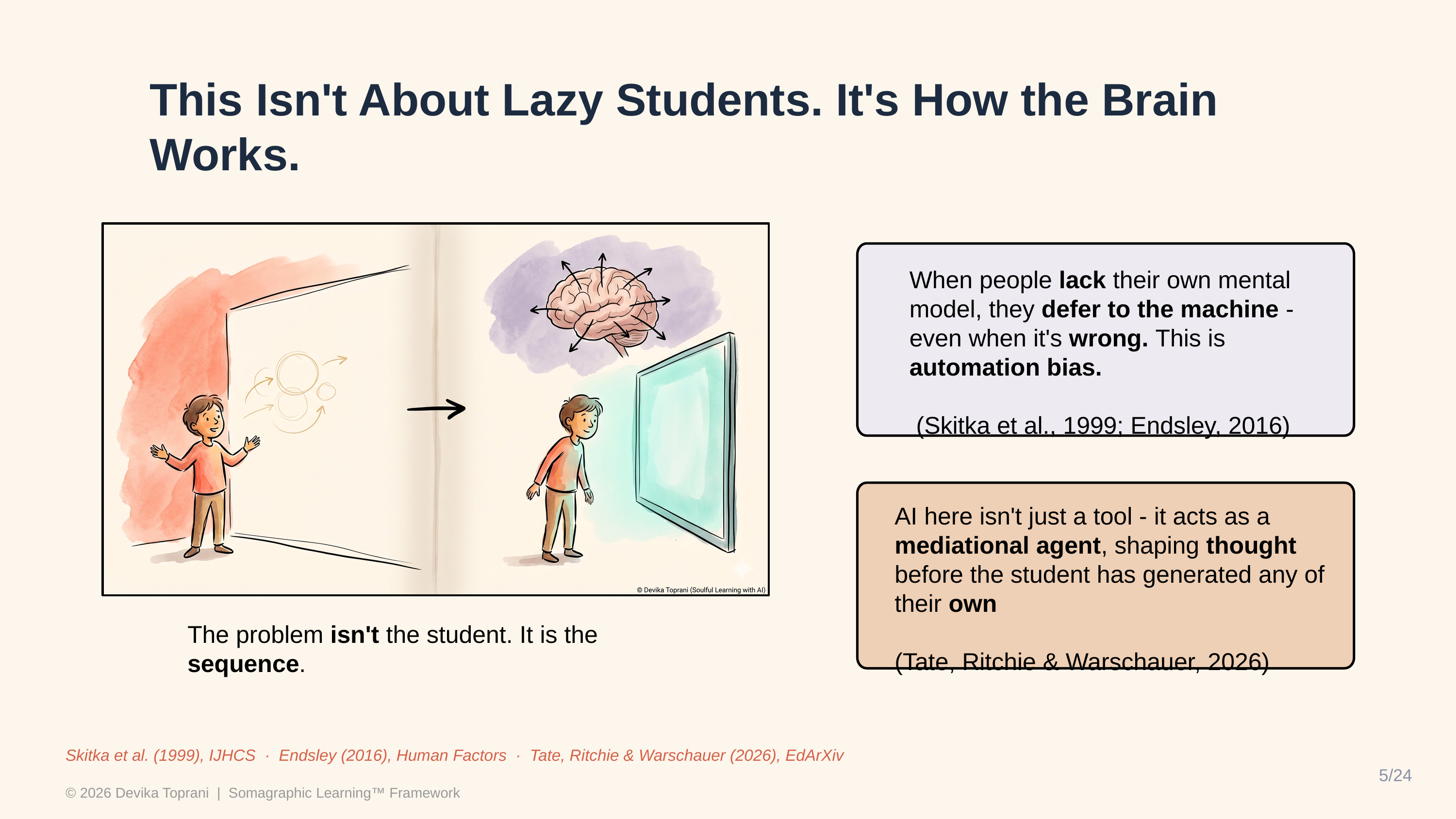

This Isn't About Lazy Students. It's How the Brain Works.

When people lack their own mental model, they defer to the machine - even when it's wrong. This is automation bias.

 (Skitka et al., 1999; Endsley, 2016)

AI here isn't just a tool - it acts as a mediational agent, shaping thought before the student has generated any of their own

(Tate, Ritchie & Warschauer, 2026)

The problem isn't the student. It is the sequence.

Skitka et al. (1999), IJHCS  ·  Endsley (2016), Human Factors  ·  Tate, Ritchie & Warschauer (2026), EdArXiv

5/24

© 2026 Devika Toprani  |  Somagraphic Learning™ Framework